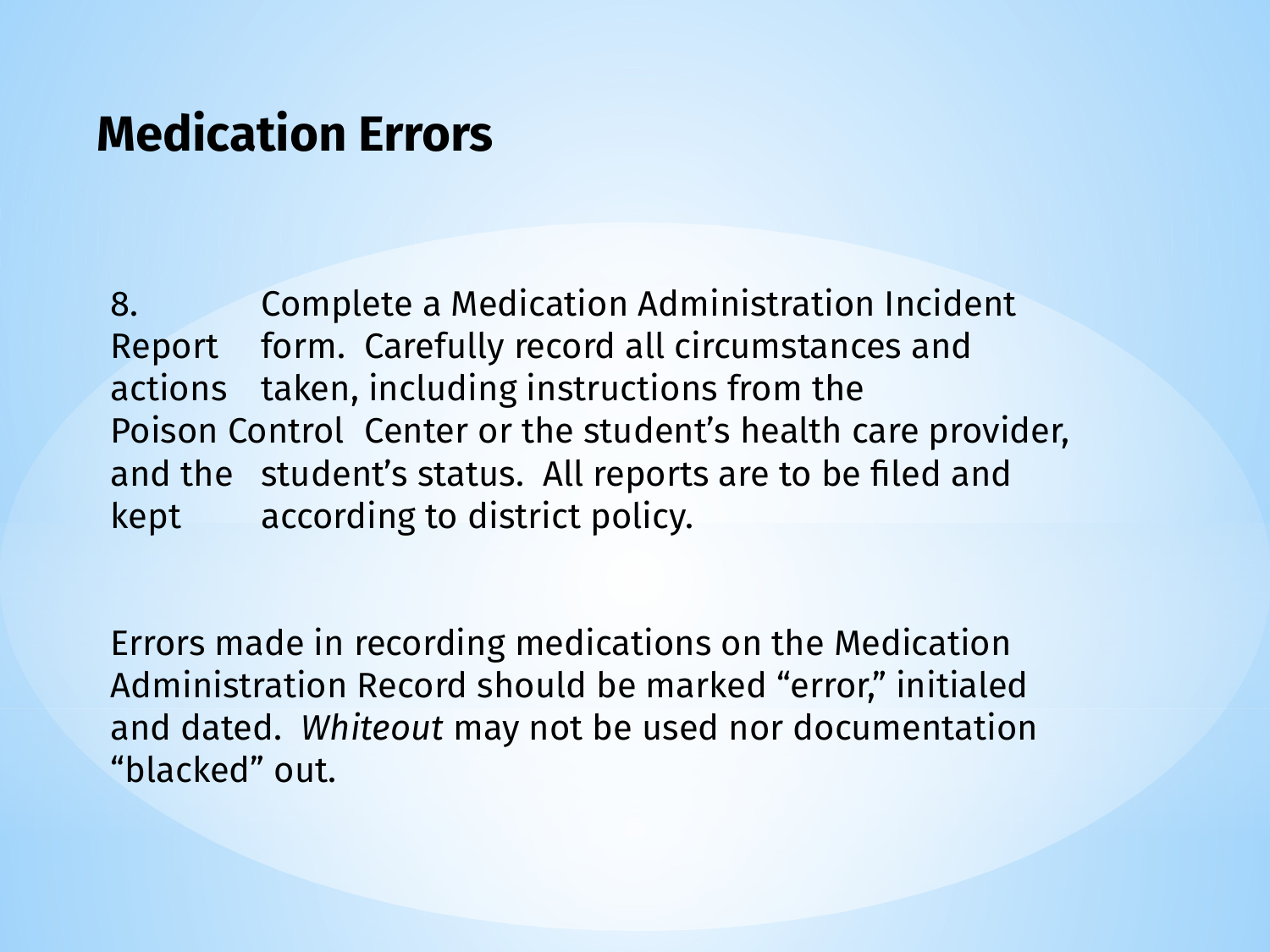

Medication Errors
8. 	Complete a Medication Administration Incident Report 	form.  Carefully record all circumstances and actions 	taken, including instructions from the 	Poison Control 	Center or the student’s health care provider, and the 	student’s status.  All reports are to be filed and kept 	according to district policy.

Errors made in recording medications on the Medication Administration Record should be marked “error,” initialed and dated.  Whiteout may not be used nor documentation “blacked” out.